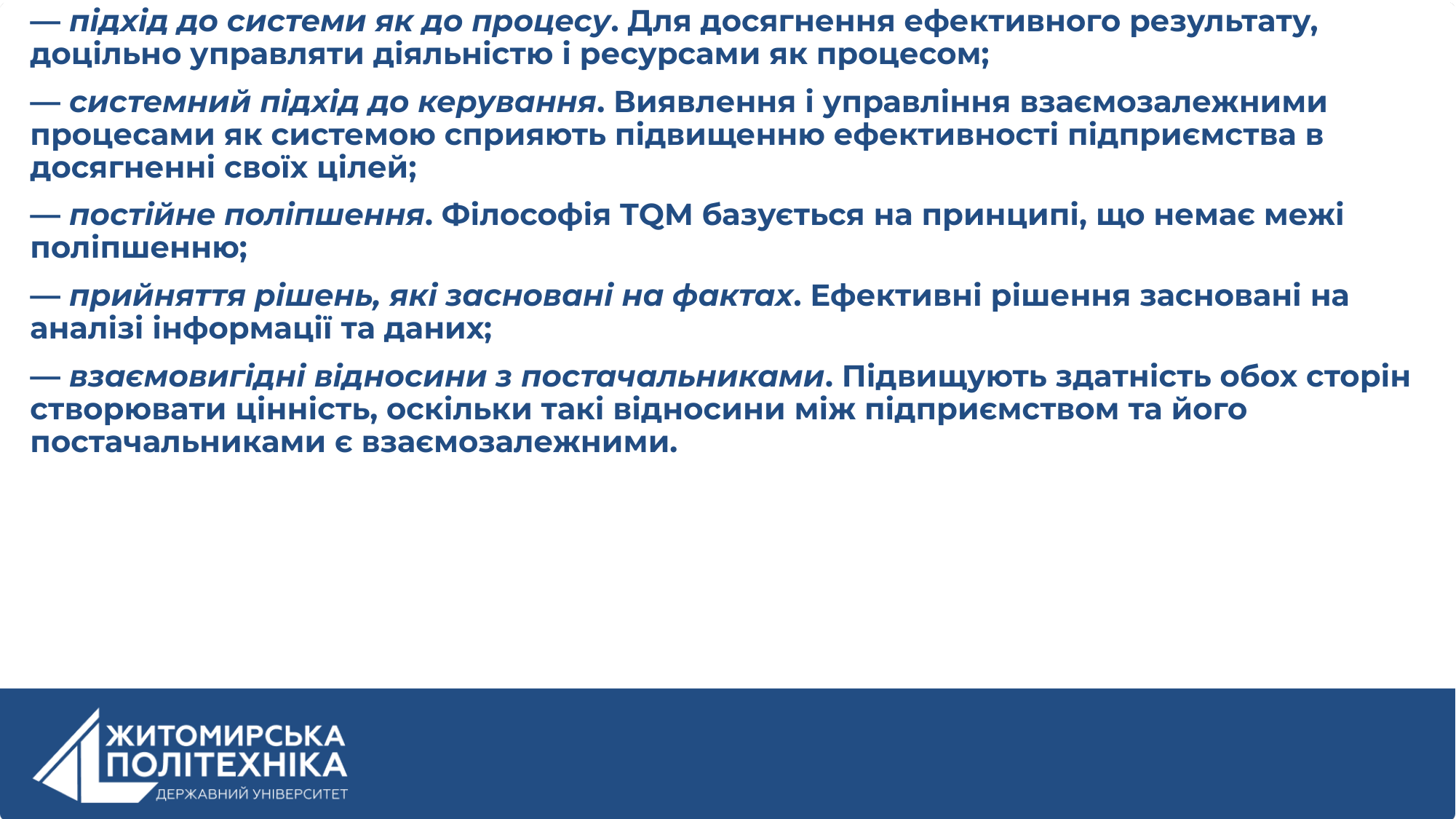

— підхід до системи як до процесу. Для досягнення ефективного результату, доцільно управляти діяльністю і ресурсами як процесом;
— системний підхід до керування. Виявлення і управління взаємозалежними процесами як системою сприяють підвищенню ефективності підприємства в досягненні своїх цілей;
— постійне поліпшення. Філософія TQM базується на принципі, що немає межі поліпшенню;
— прийняття рішень, які засновані на фактах. Ефективні рішення засновані на аналізі інформації та даних;
— взаємовигідні відносини з постачальниками. Підвищують здатність обох сторін створювати цінність, оскільки такі відносини між підприємством та його постачальниками є взаємозалежними.